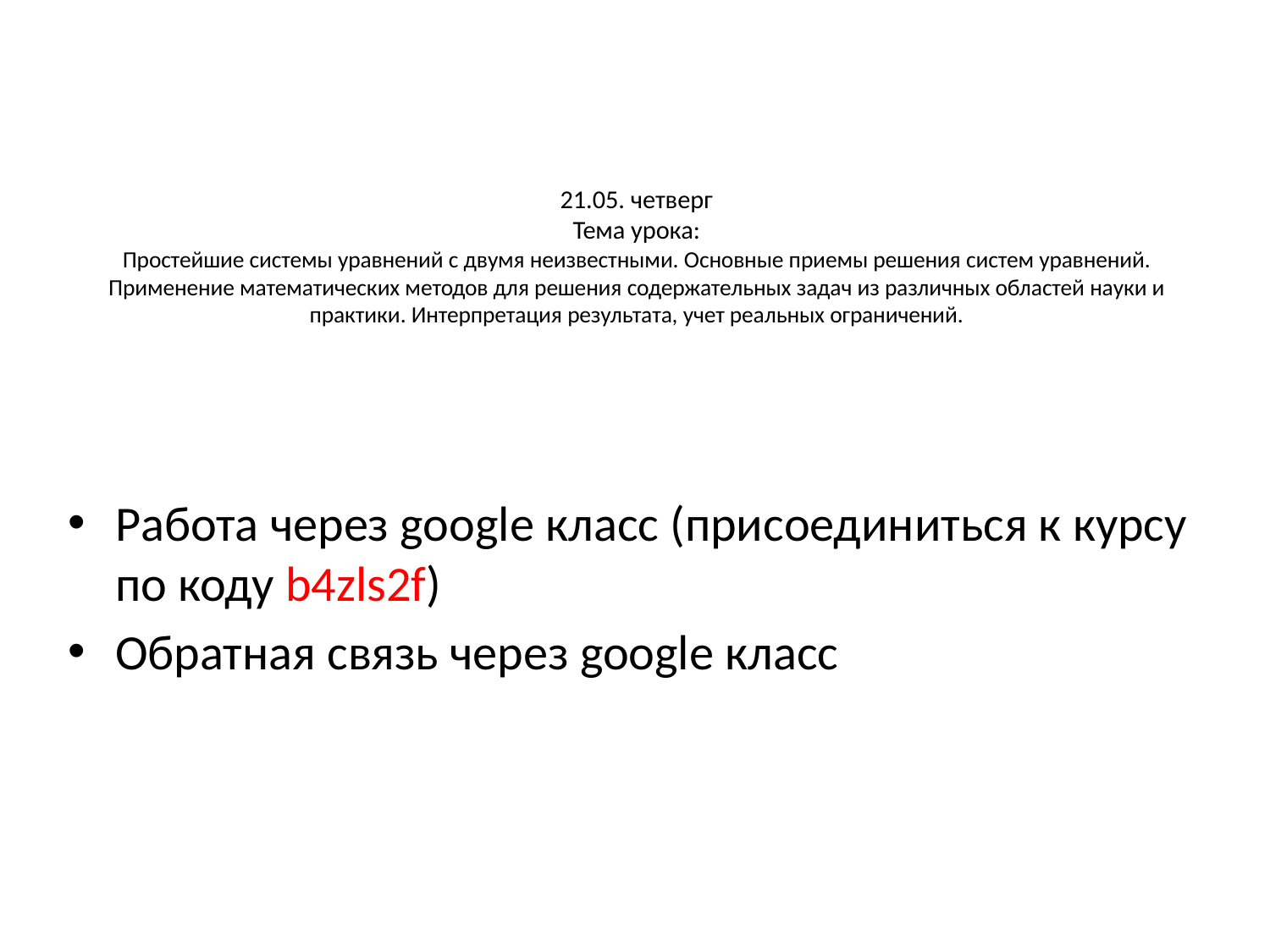

# 21.05. четверг Тема урока: Простейшие системы уравнений с двумя неизвестными. Основные приемы решения систем уравнений. Применение математических методов для решения содержательных задач из различных областей науки и практики. Интерпретация результата, учет реальных ограничений.
Работа через google класс (присоединиться к курсу по коду b4zls2f)
Обратная связь через google класс